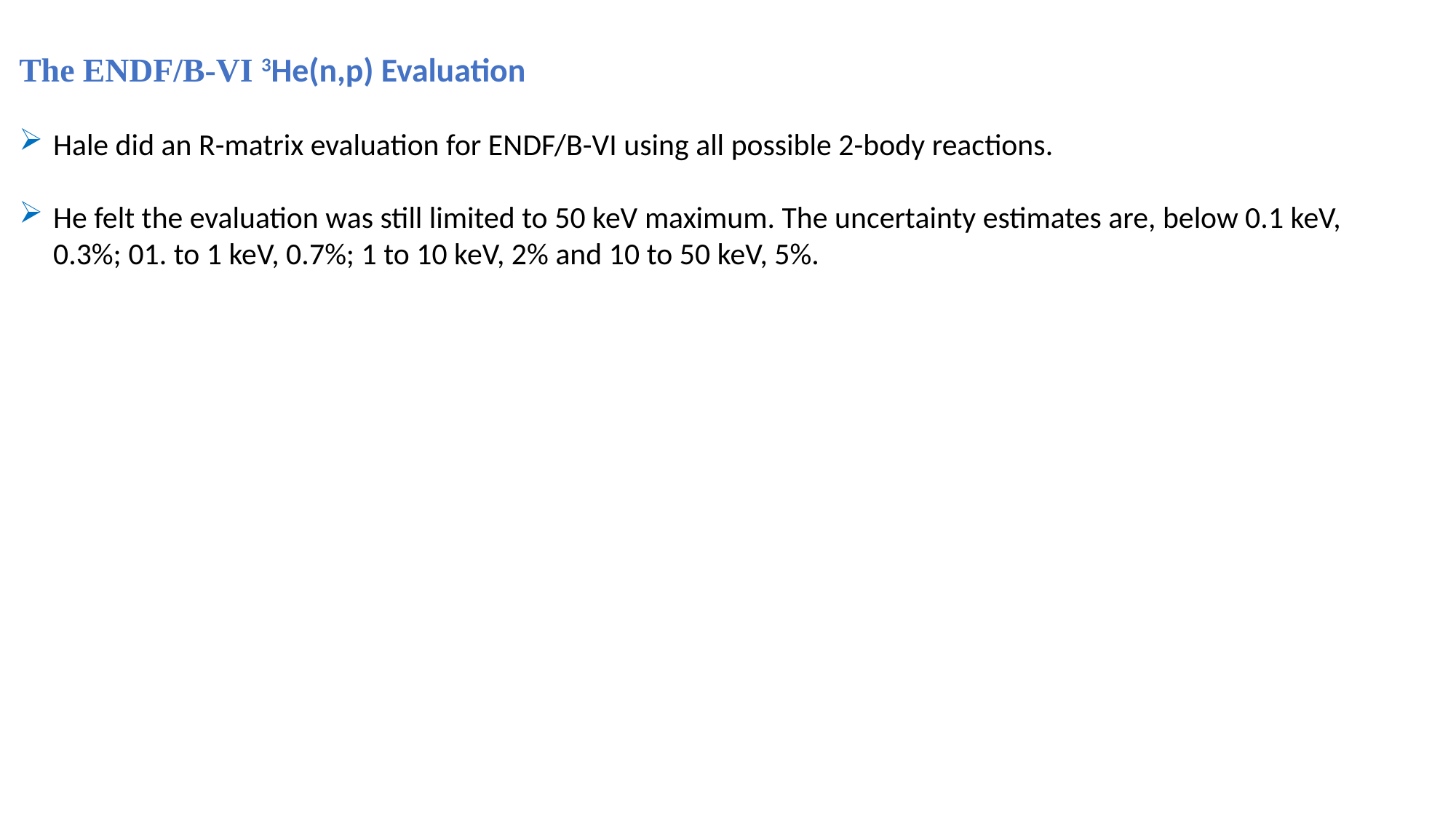

The ENDF/B-VI 3He(n,p) Evaluation

Hale did an R-matrix evaluation for ENDF/B-VI using all possible 2-body reactions.

He felt the evaluation was still limited to 50 keV maximum. The uncertainty estimates are, below 0.1 keV, 0.3%; 01. to 1 keV, 0.7%; 1 to 10 keV, 2% and 10 to 50 keV, 5%.